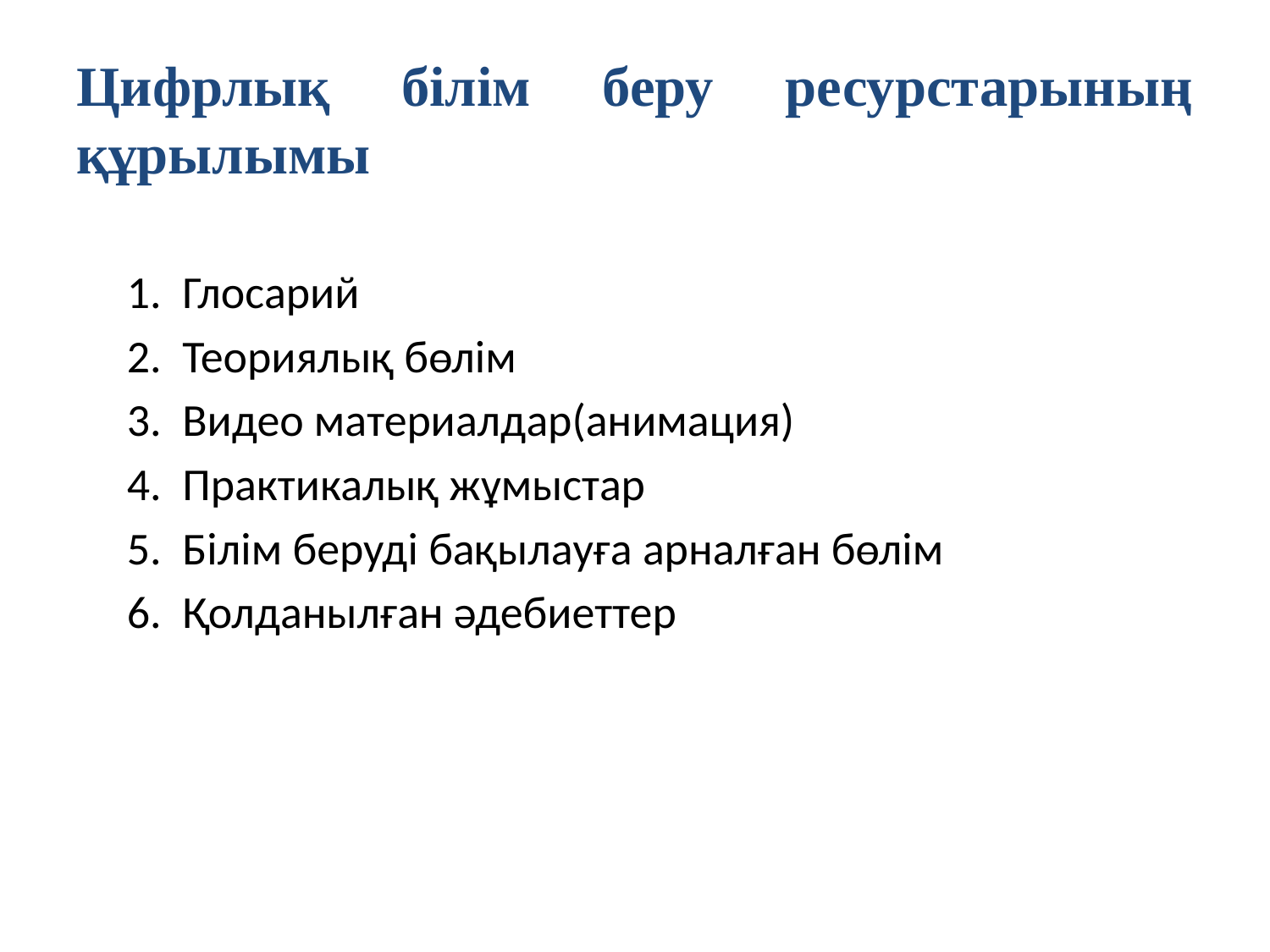

# Цифрлық білім беру ресурстарының құрылымы
Глосарий
Теориялық бөлім
Видео материалдар(анимация)
Практикалық жұмыстар
Білім беруді бақылауға арналған бөлім
Қолданылған әдебиеттер